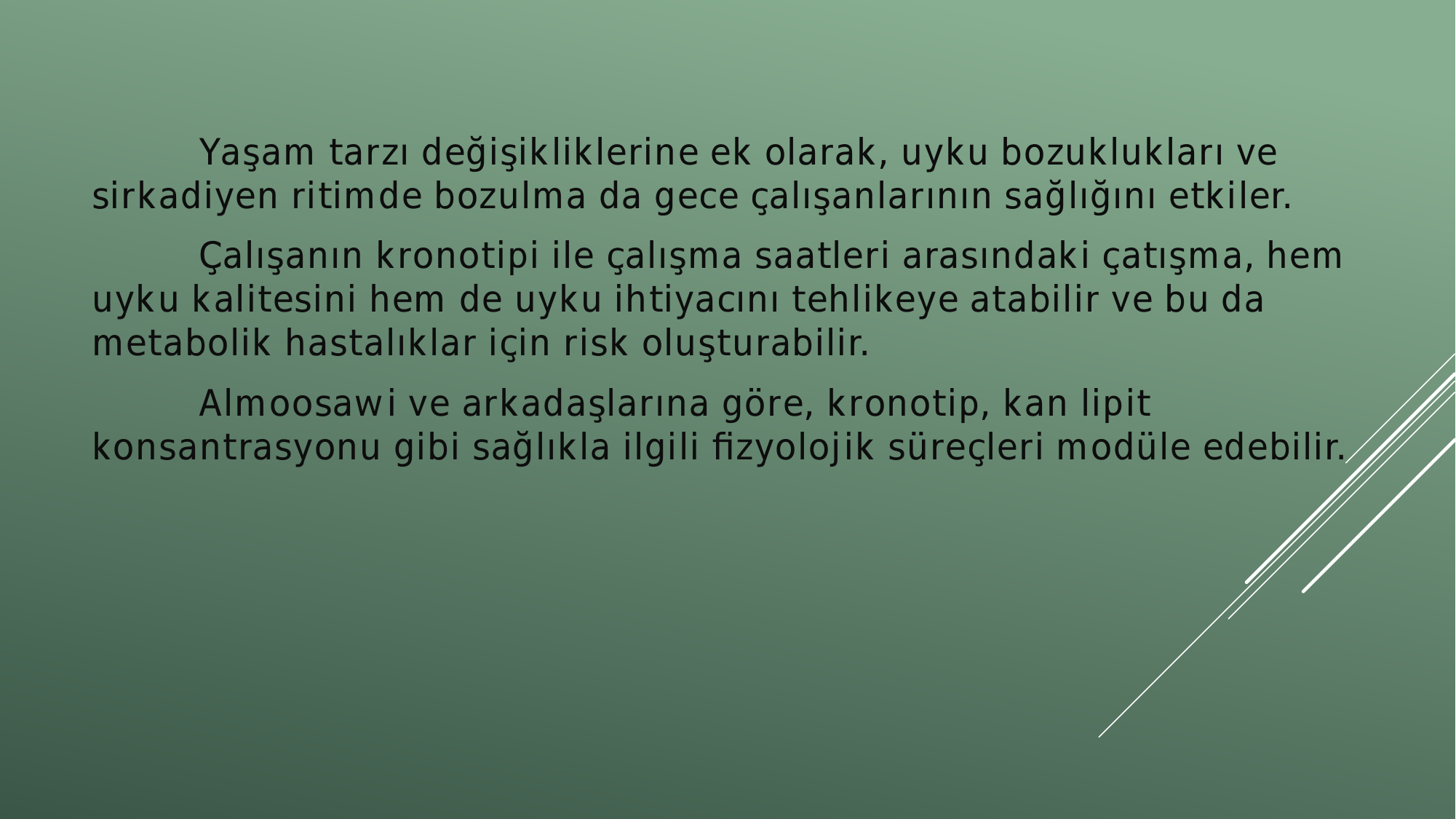

Yaşam tarzı değişikliklerine ek olarak, uyku bozuklukları ve sirkadiyen ritimde bozulma da gece çalışanlarının sağlığını etkiler.
          Çalışanın kronotipi ile çalışma saatleri arasındaki çatışma, hem uyku kalitesini hem de uyku ihtiyacını tehlikeye atabilir ve bu da metabolik hastalıklar için risk oluşturabilir.
          Almoosawi ve arkadaşlarına göre, kronotip, kan lipit konsantrasyonu gibi sağlıkla ilgili fizyolojik süreçleri modüle edebilir.
#